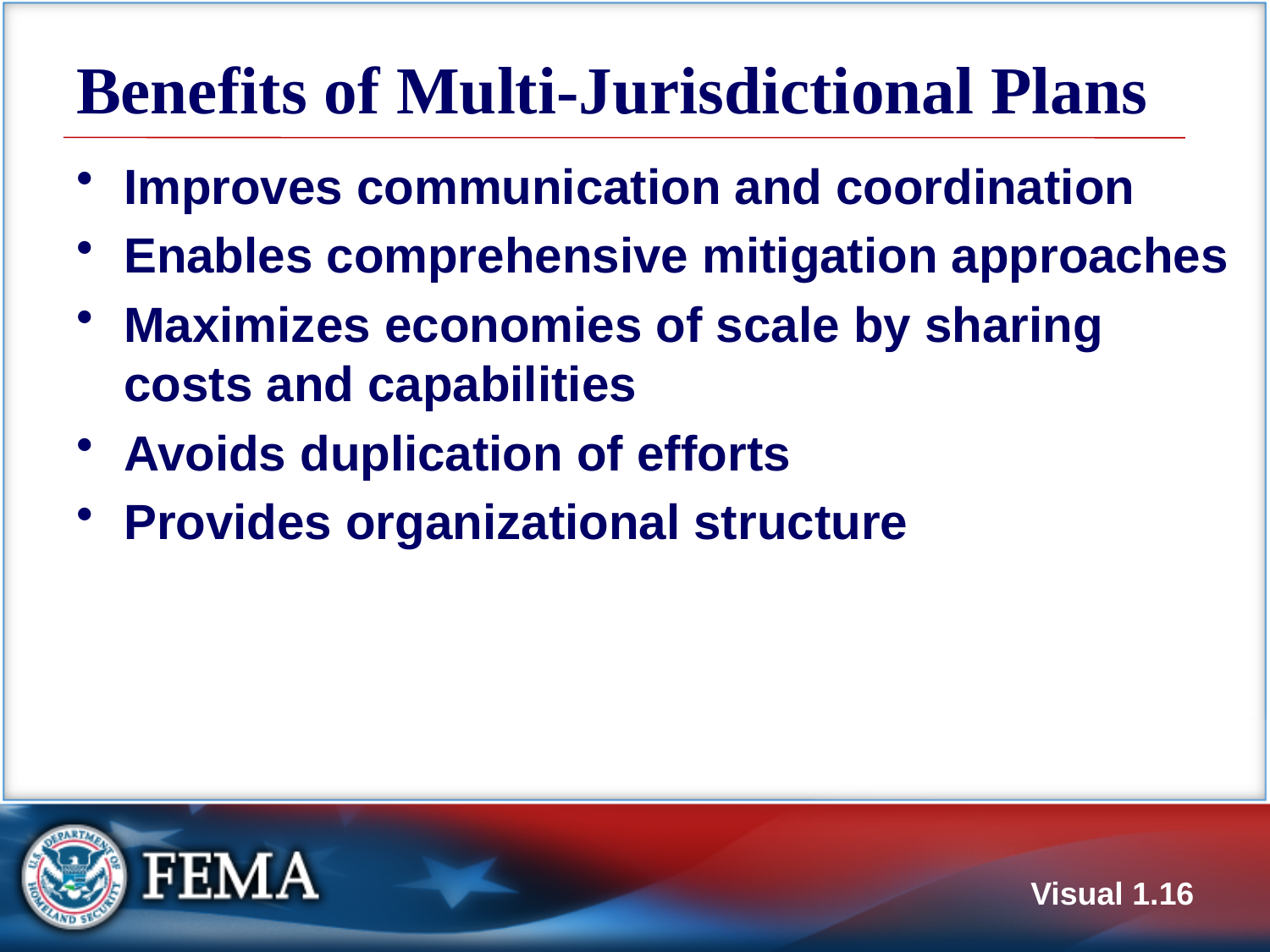

# Benefits of Multi-Jurisdictional Plans
Improves communication and coordination
Enables comprehensive mitigation approaches
Maximizes economies of scale by sharing costs and capabilities
Avoids duplication of efforts
Provides organizational structure